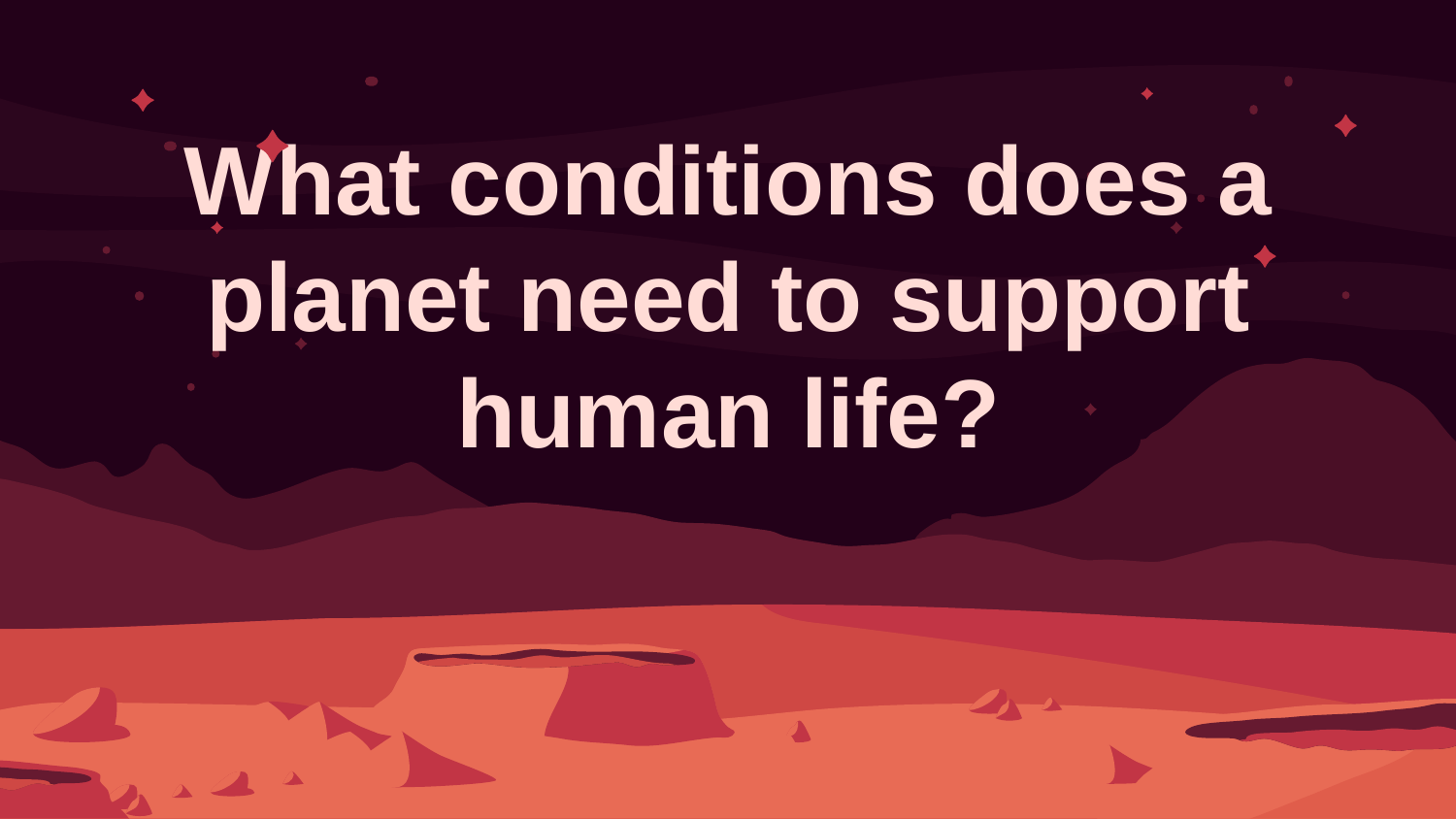

# What conditions does a planet need to support human life?